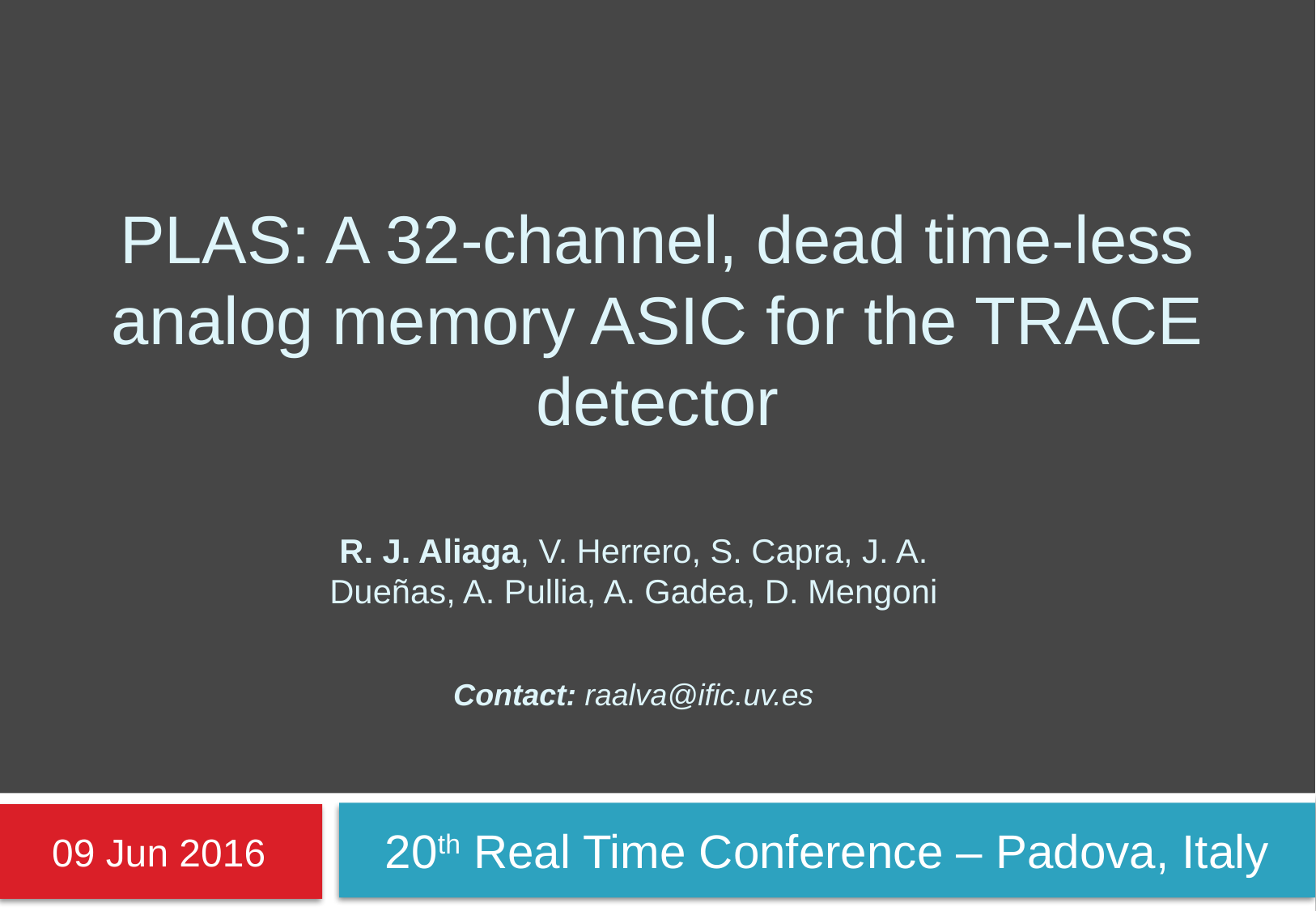

# PLAS: A 32-channel, dead time-less analog memory ASIC for the TRACE detector
R. J. Aliaga, V. Herrero, S. Capra, J. A. Dueñas, A. Pullia, A. Gadea, D. Mengoni

Contact: raalva@ific.uv.es
20th Real Time Conference – Padova, Italy
09 Jun 2016